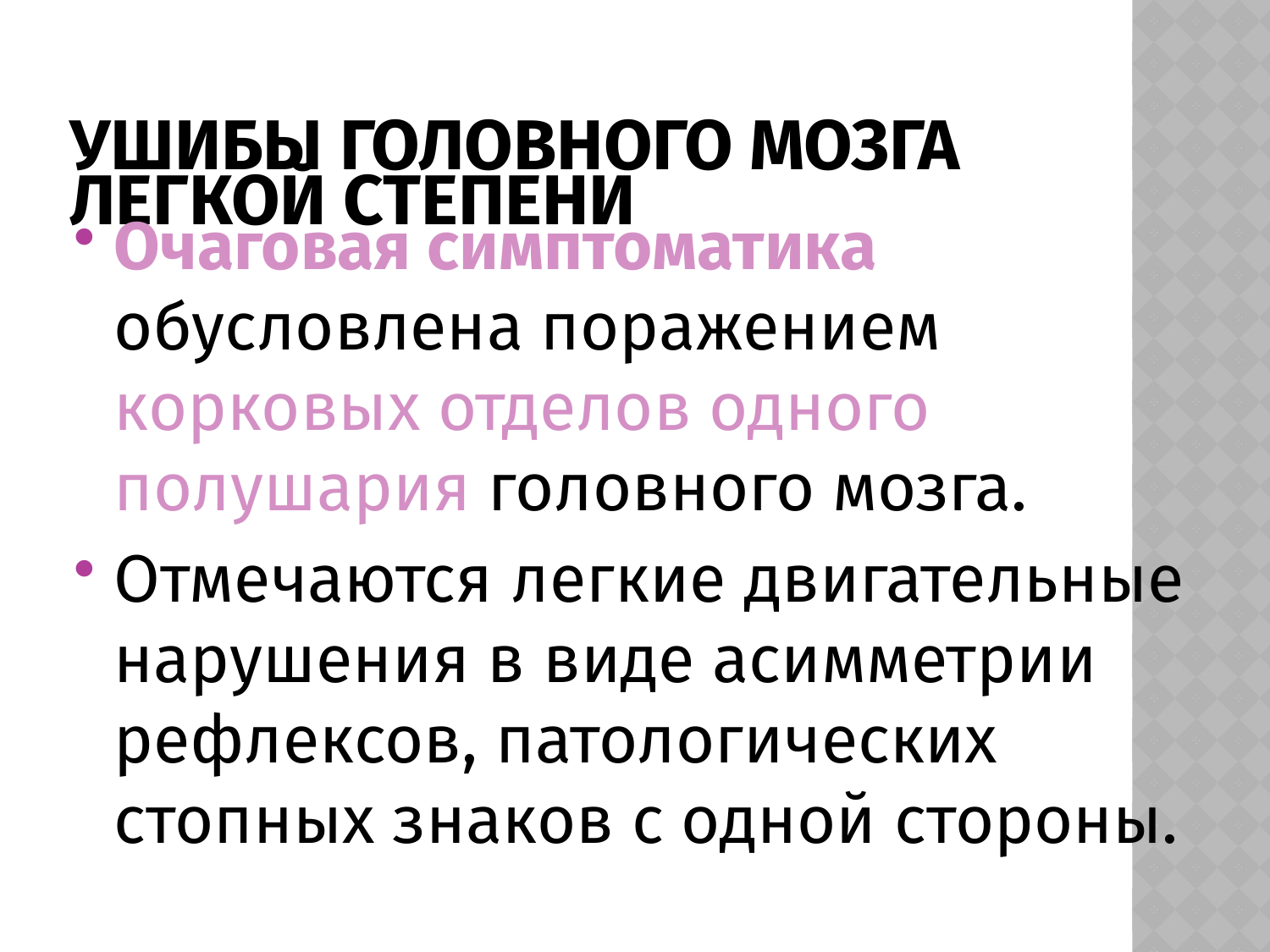

# Ушибы головного мозга легкой степени
Очаговая симптоматика обусловлена поражением корковых отделов одного полушария головного мозга.
Отмечаются легкие двигательные нарушения в виде асимметрии рефлексов, патологических стопных знаков с одной стороны.